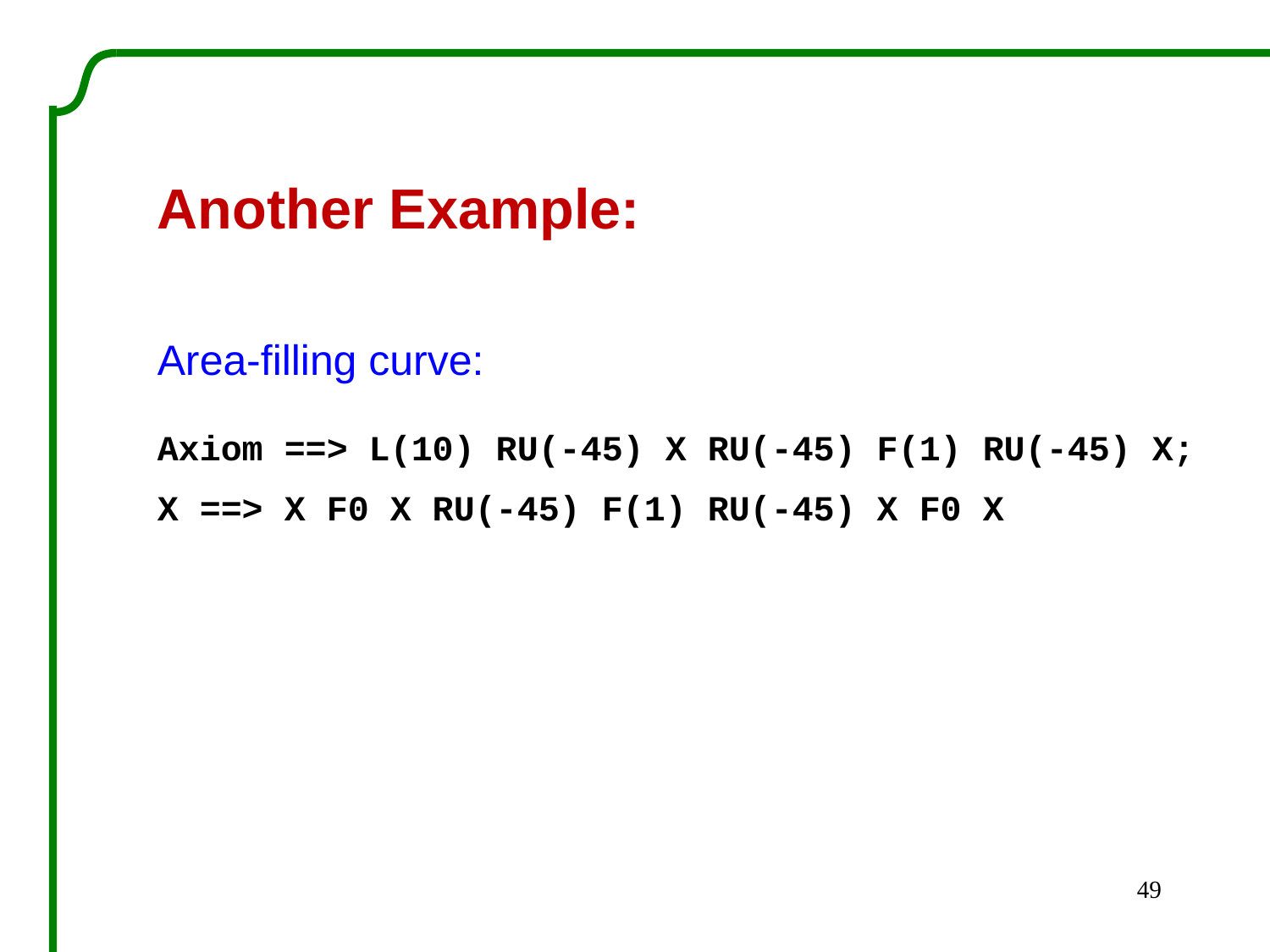

Another Example:

Area-filling curve:

Axiom ==> L(10) RU(-45) X RU(-45) F(1) RU(-45) X;
X ==> X F0 X RU(-45) F(1) RU(-45) X F0 X
49